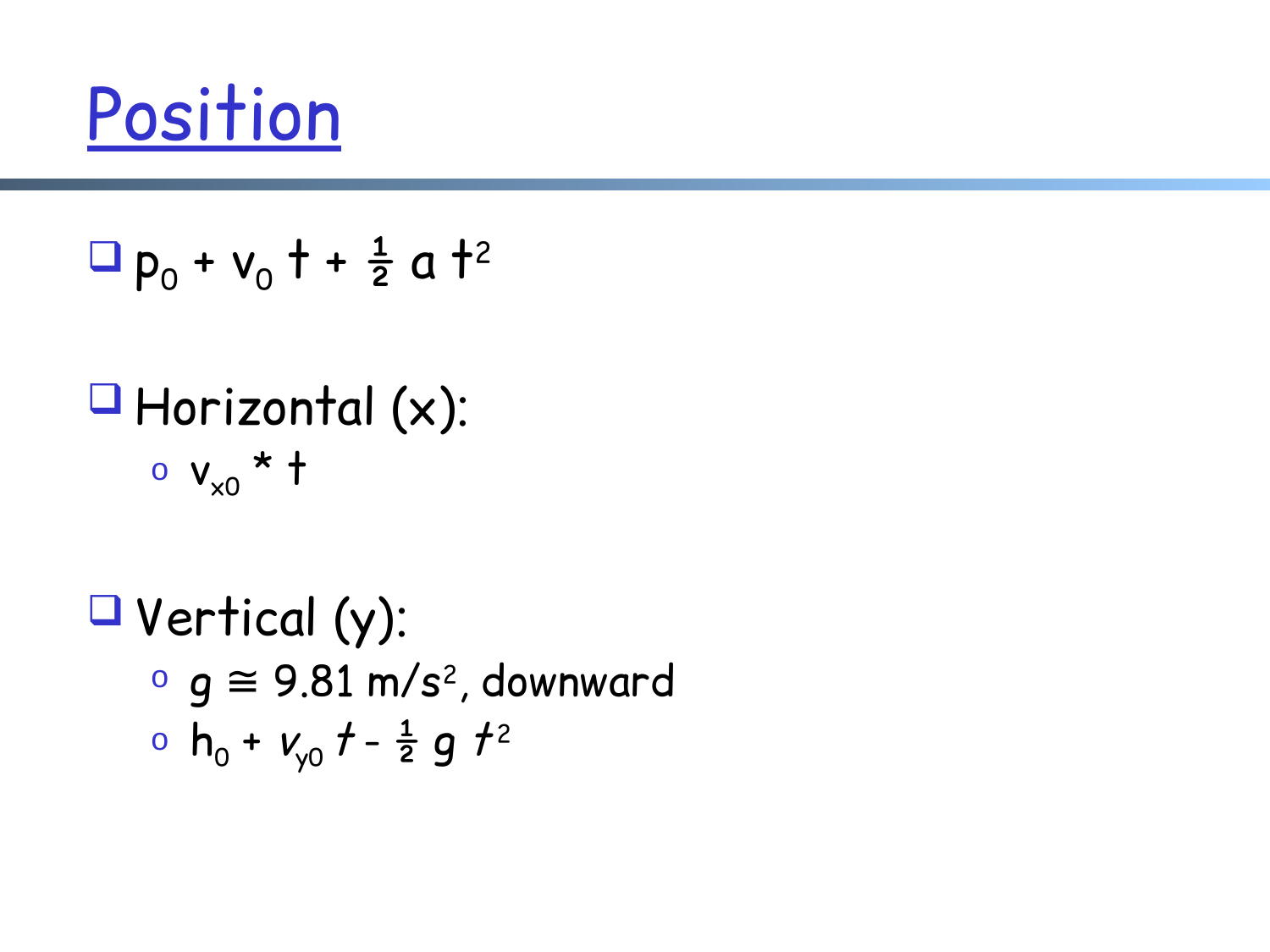

# Position
p0 + v0 t + ½ a t2

Horizontal (x):
vx0 * t

Vertical (y):
g ≅ 9.81 m/s2, downward
h0 + vy0 t - ½ g t 2